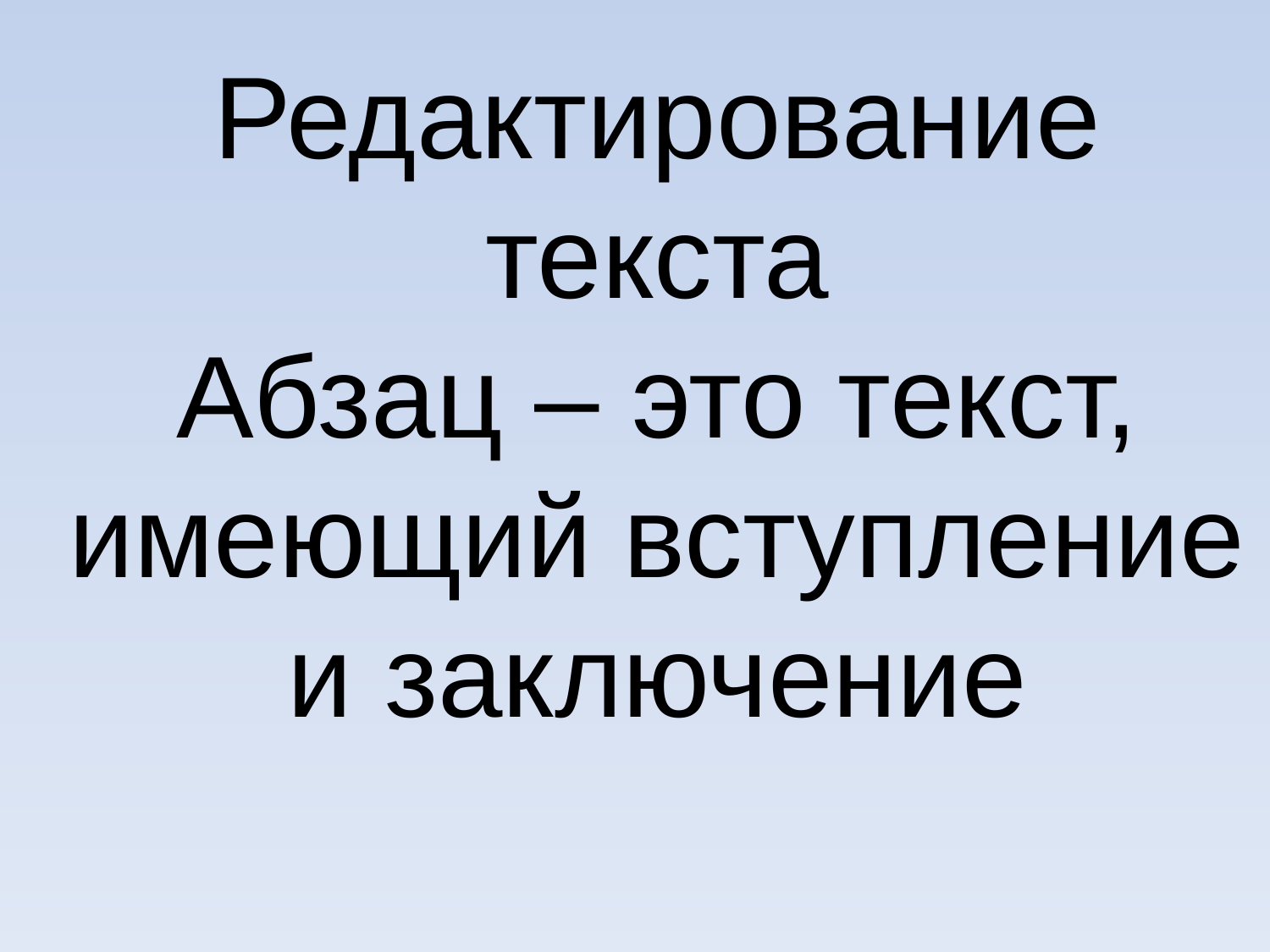

Редактирование текста
Абзац – это текст, имеющий вступление и заключение